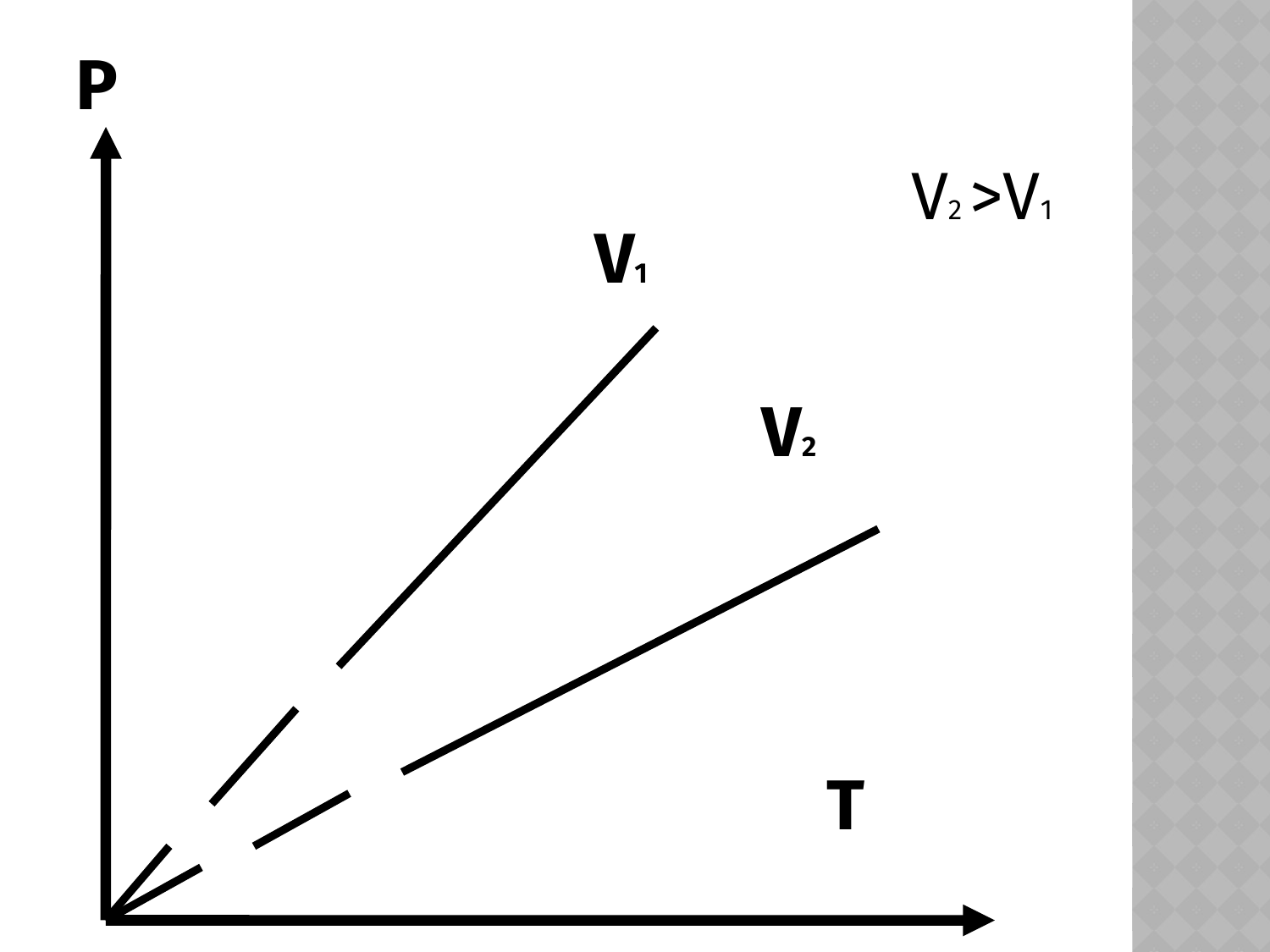

# V2 >V1
P

                               V1

                                         V2

                                                          T